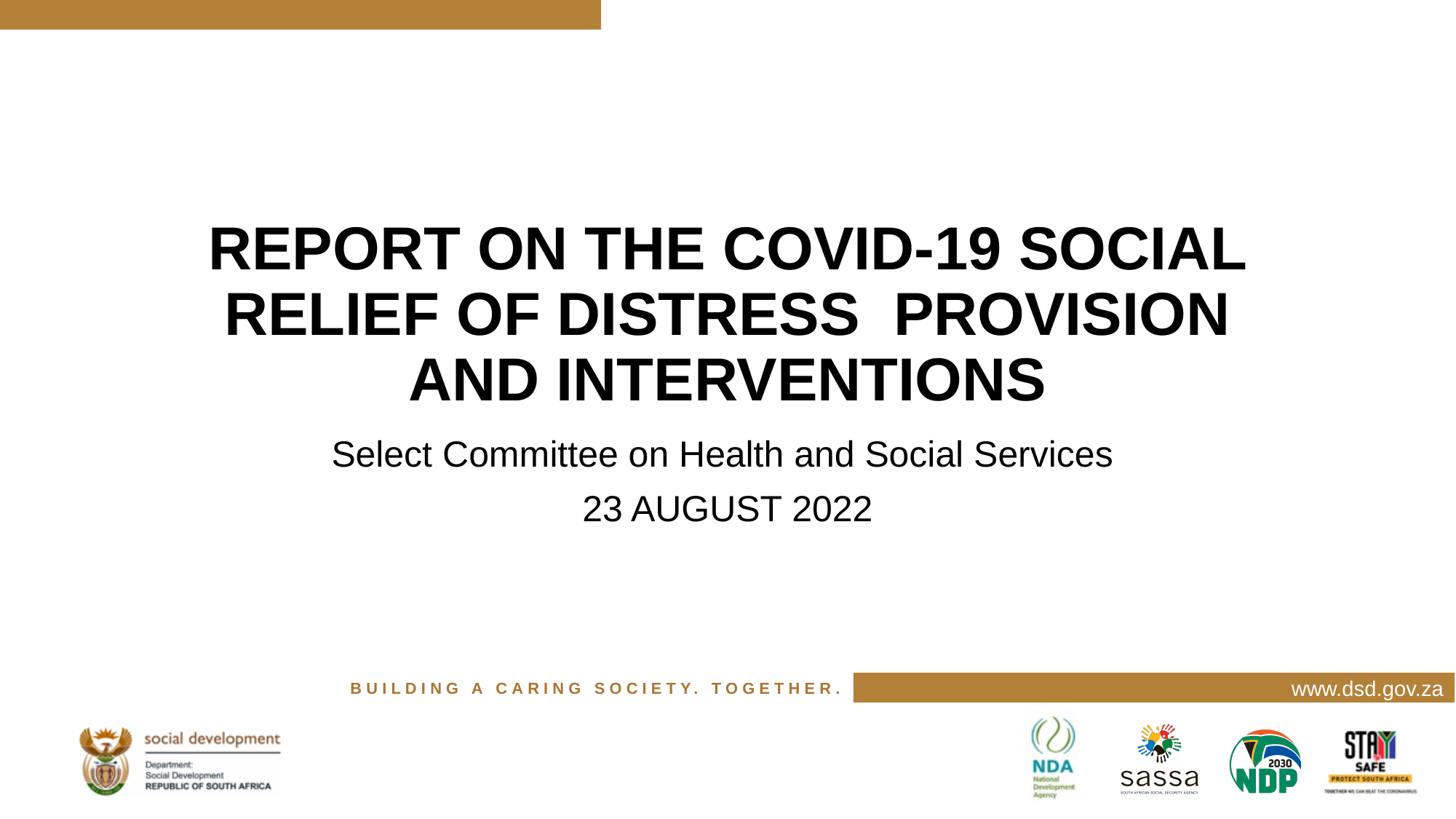

# REPORT ON THE COVID-19 SOCIAL RELIEF OF DISTRESS  PROVISION AND INTERVENTIONS
Select Committee on Health and Social Services
23 AUGUST 2022
www.dsd.gov.za
BUILDING A CARING SOCIETY. TOGETHER.